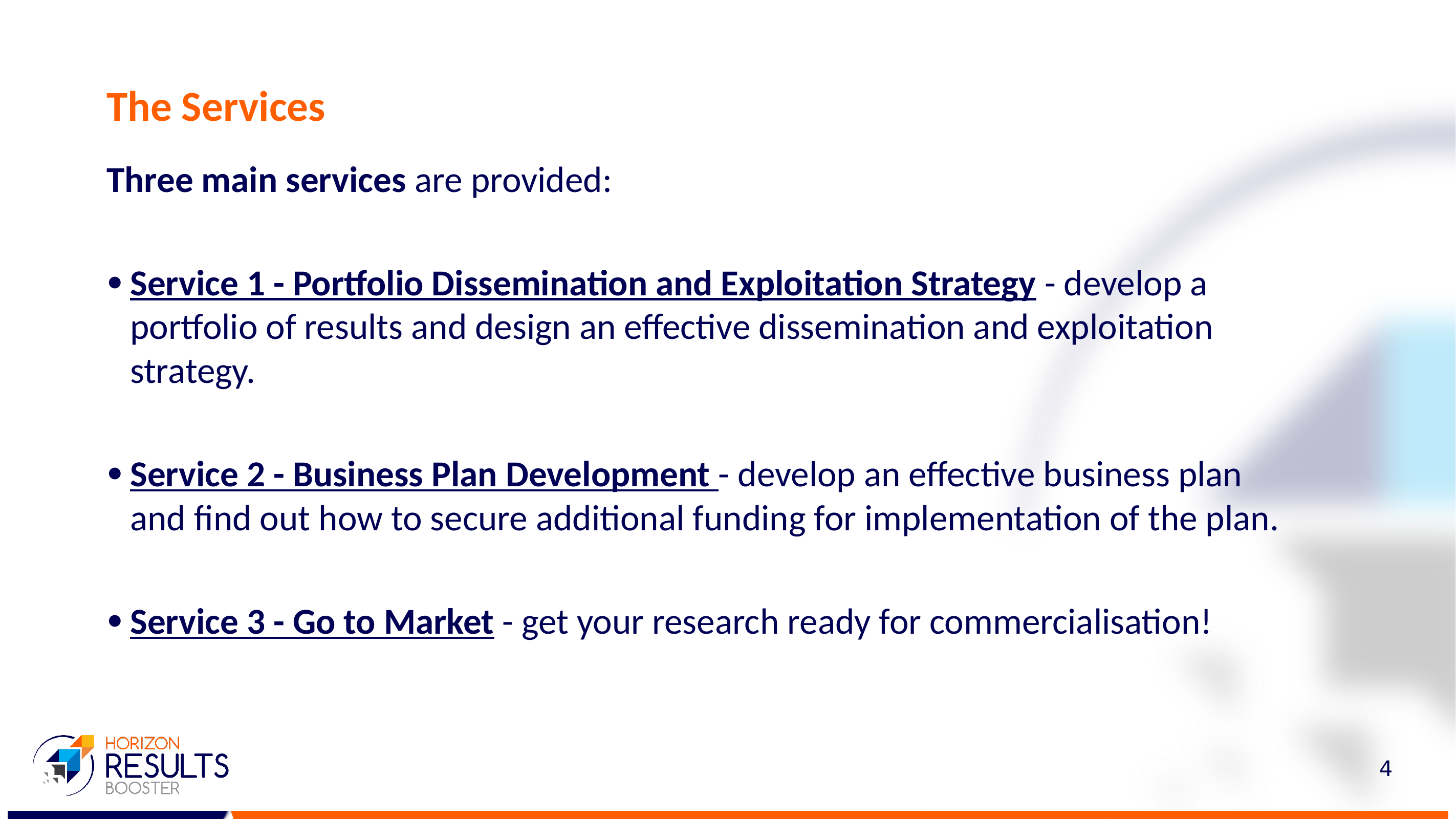

# The Services
Three main services are provided:

Service 1 - Portfolio Dissemination and Exploitation Strategy - develop a portfolio of results and design an effective dissemination and exploitation strategy.

Service 2 - Business Plan Development - develop an effective business plan and find out how to secure additional funding for implementation of the plan.

Service 3 - Go to Market - get your research ready for commercialisation!

4